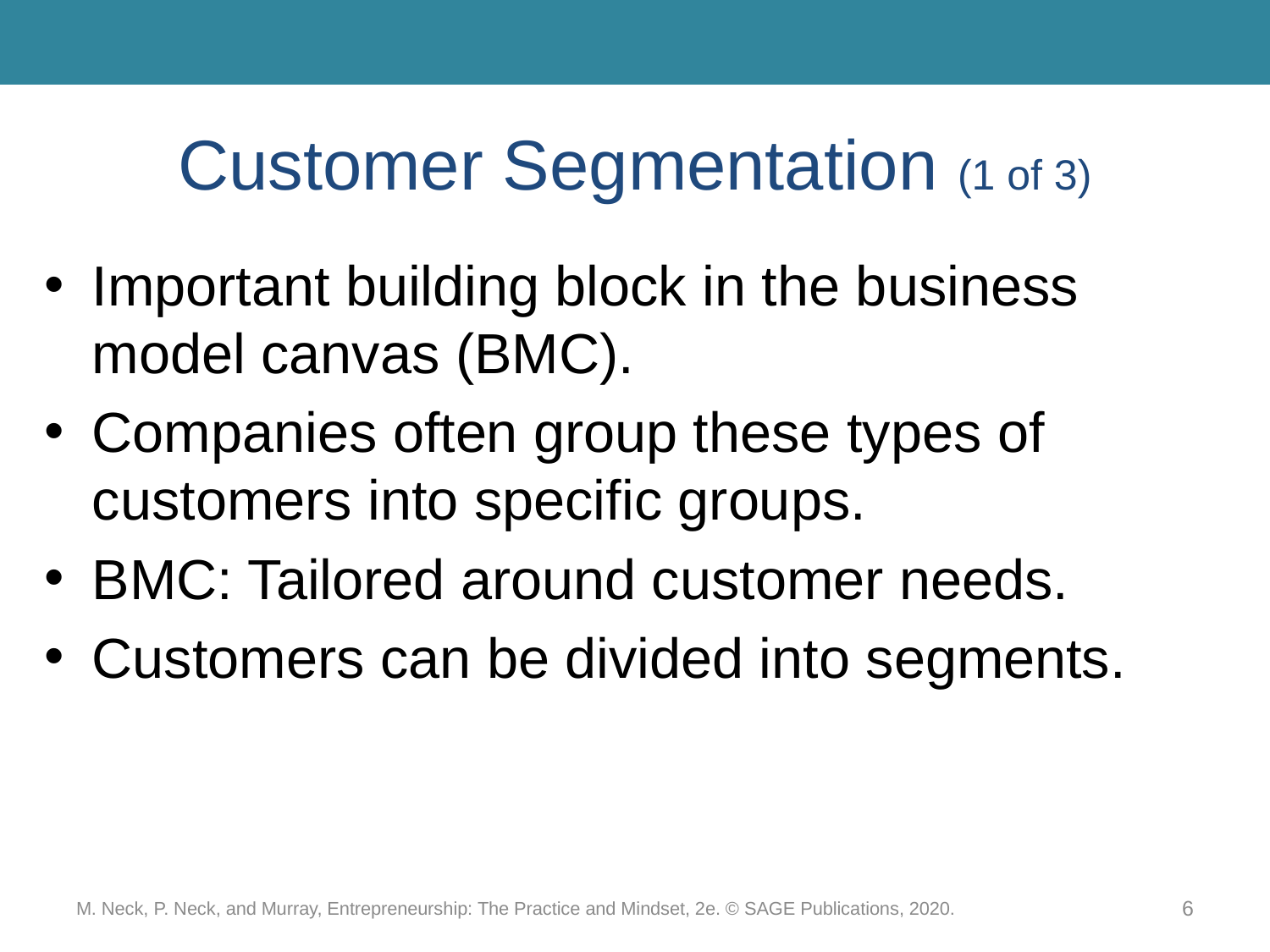

# Customer Segmentation (1 of 3)
Important building block in the business model canvas (BMC).
Companies often group these types of customers into specific groups.
BMC: Tailored around customer needs.
Customers can be divided into segments.

M. Neck, P. Neck, and Murray, Entrepreneurship: The Practice and Mindset, 2e. © SAGE Publications, 2020.
6